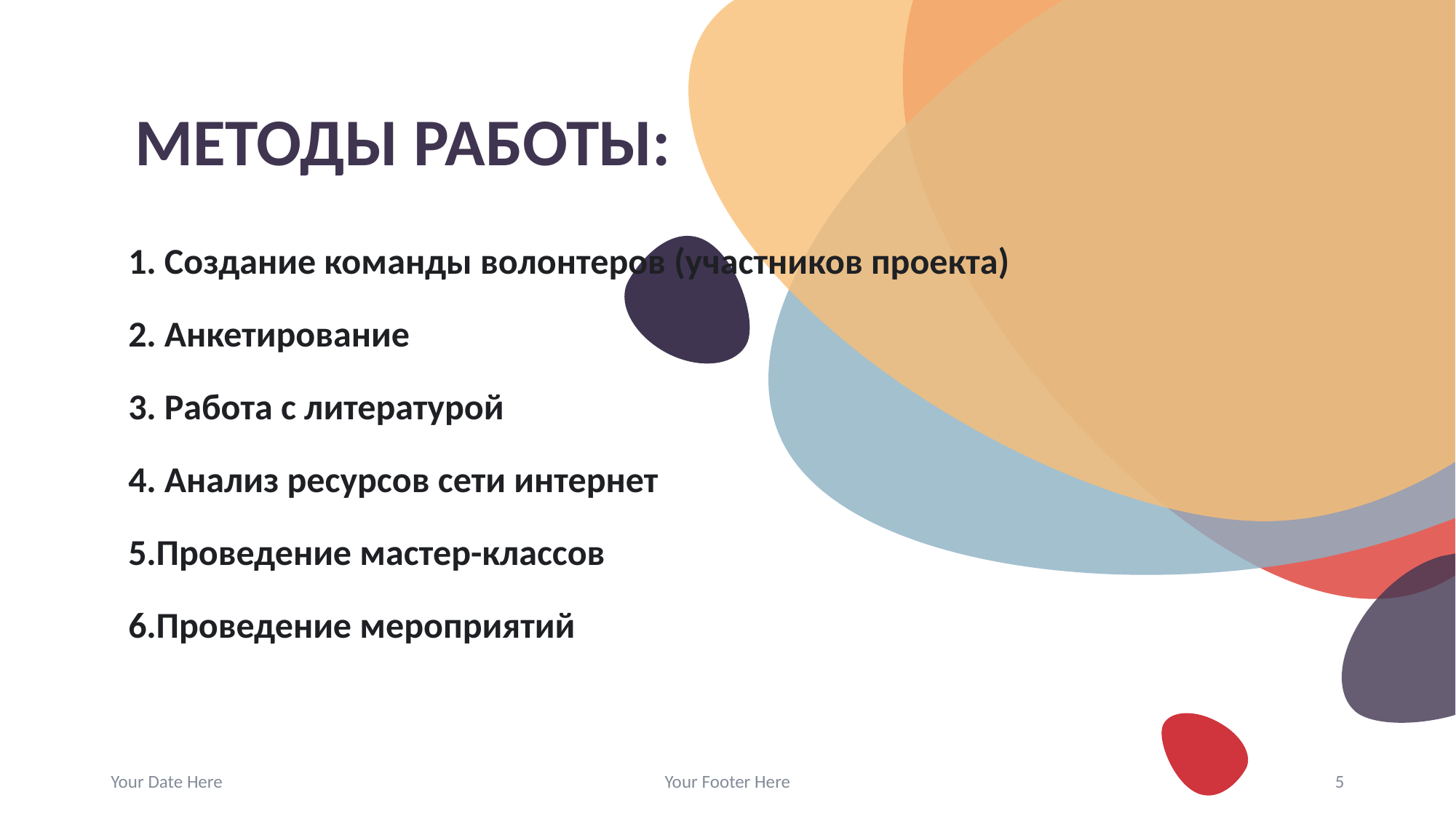

# Методы Работы:
1. Создание команды волонтеров (участников проекта)
2. Анкетирование
3. Работа с литературой
4. Анализ ресурсов сети интернет
5.Проведение мастер-классов
6.Проведение мероприятий

Your Date Here
Your Footer Here
5